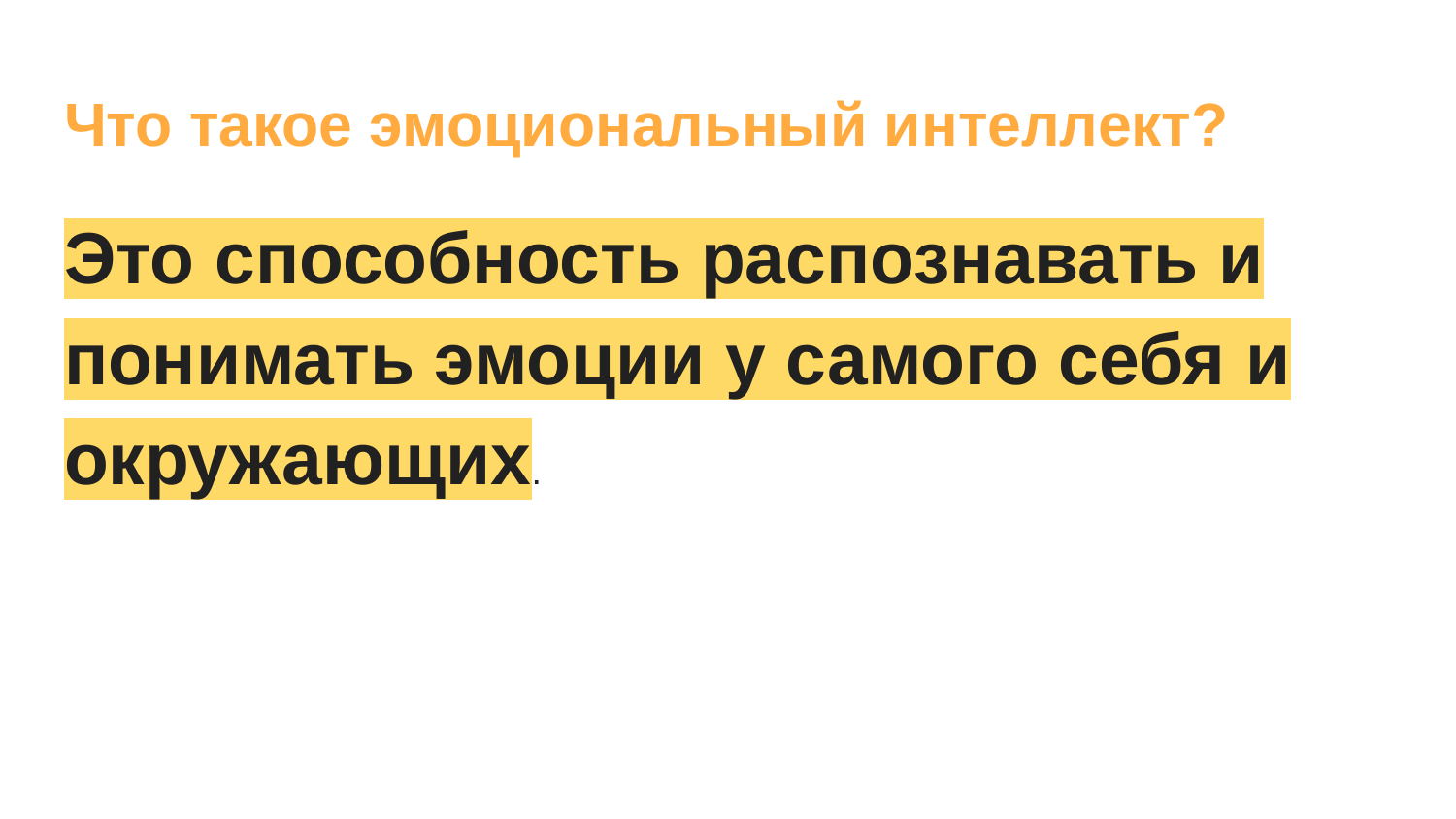

# Что такое эмоциональный интеллект?
Это способность распознавать и понимать эмоции у самого себя и окружающих.